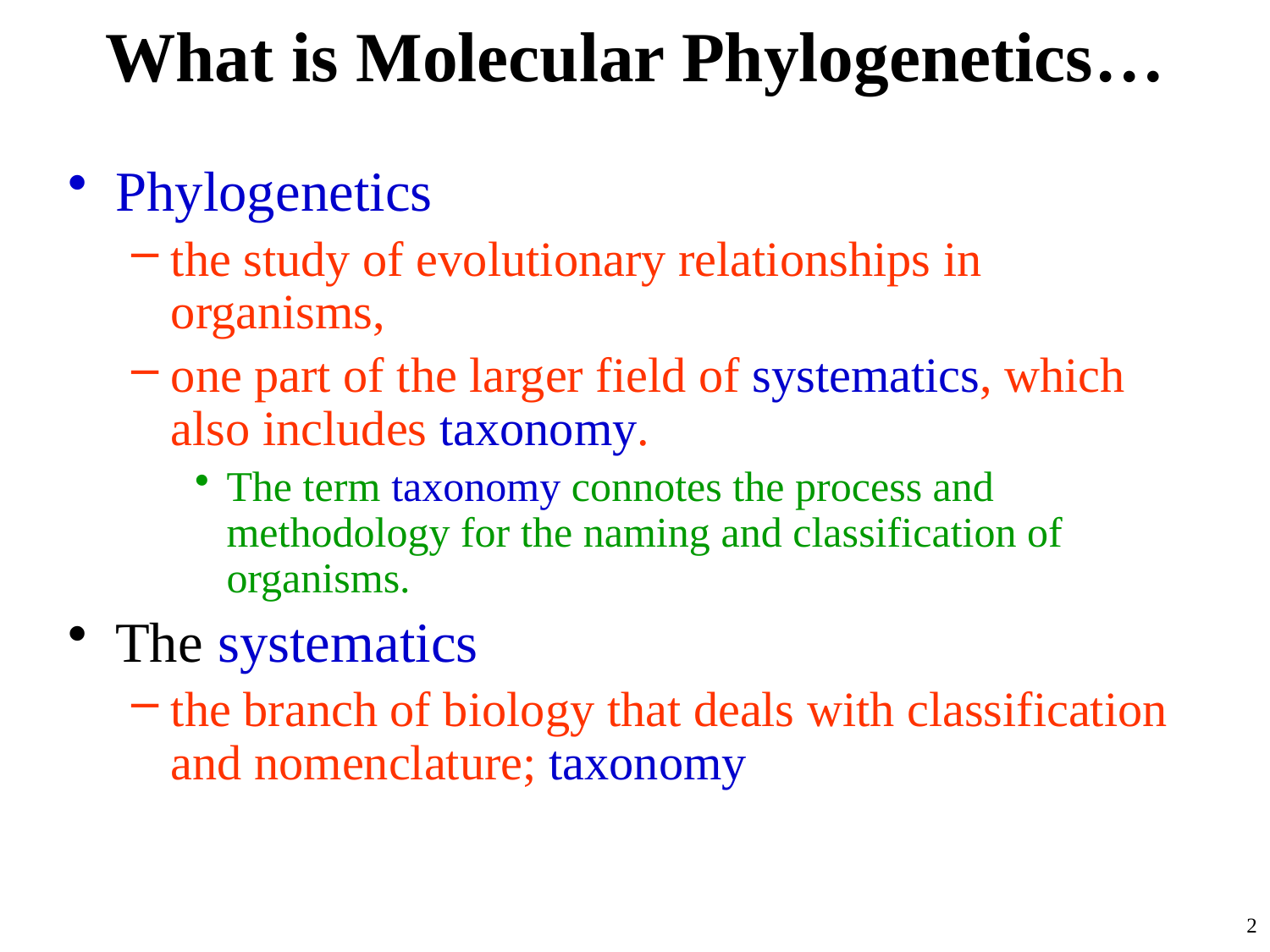

# What is Molecular Phylogenetics…
Phylogenetics
the study of evolutionary relationships in organisms,
one part of the larger field of systematics, which also includes taxonomy.
The term taxonomy connotes the process and methodology for the naming and classification of organisms.
The systematics
the branch of biology that deals with classification and nomenclature; taxonomy

2